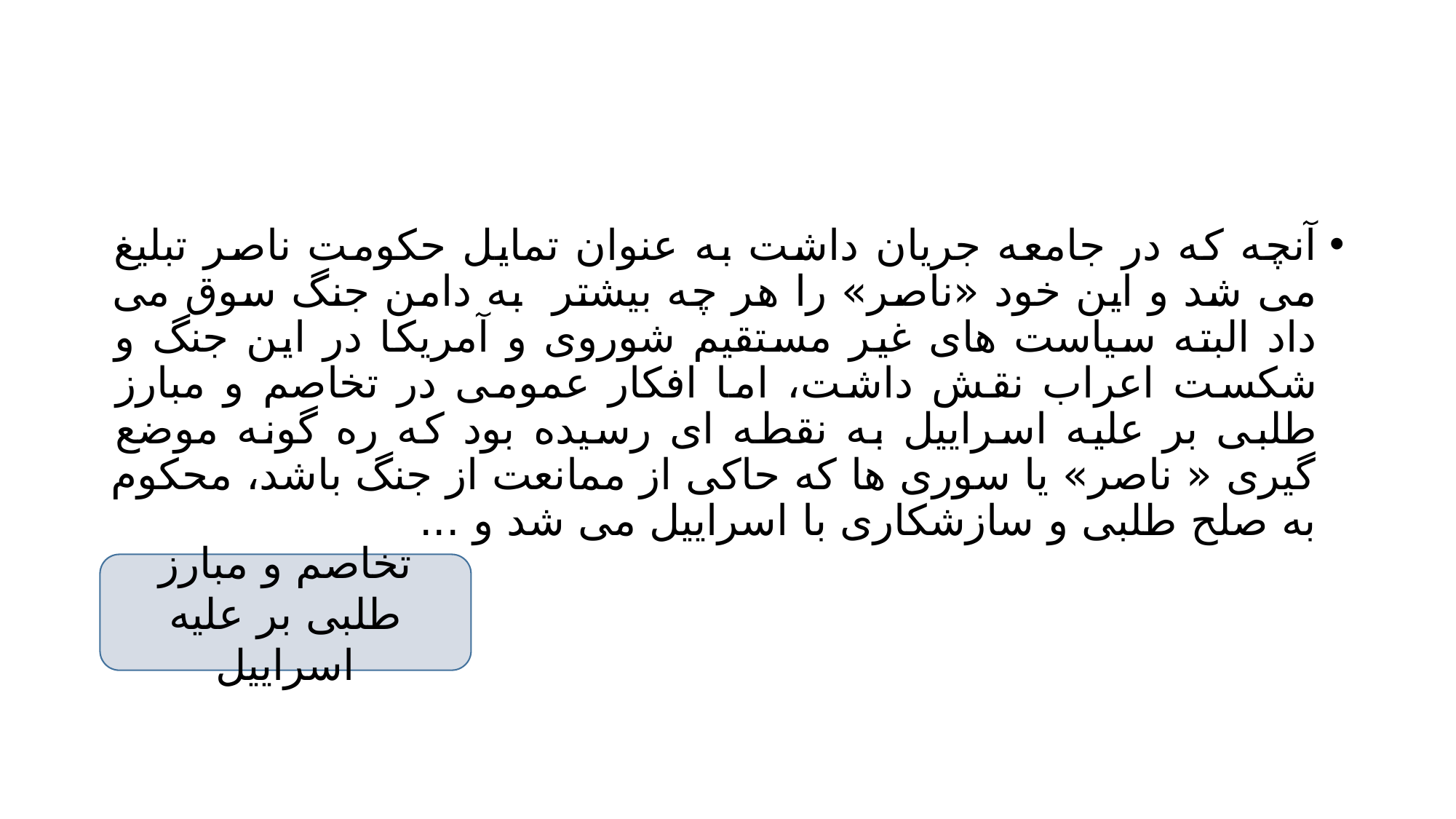

#
آنچه که در جامعه جریان داشت به عنوان تمایل حکومت ناصر تبلیغ می شد و این خود «ناصر» را هر چه بیشتر  به دامن جنگ سوق می داد البته سیاست های غیر مستقیم شوروی و آمریکا در این جنگ و شکست اعراب نقش داشت، اما افکار عمومی در تخاصم و مبارز طلبی بر علیه اسراییل به نقطه ای رسیده بود که ره گونه موضع گیری « ناصر» یا سوری ها که حاکی از ممانعت از جنگ باشد، محکوم به صلح طلبی و سازشکاری با اسراییل می شد و ...
تخاصم و مبارز طلبی بر علیه اسراییل